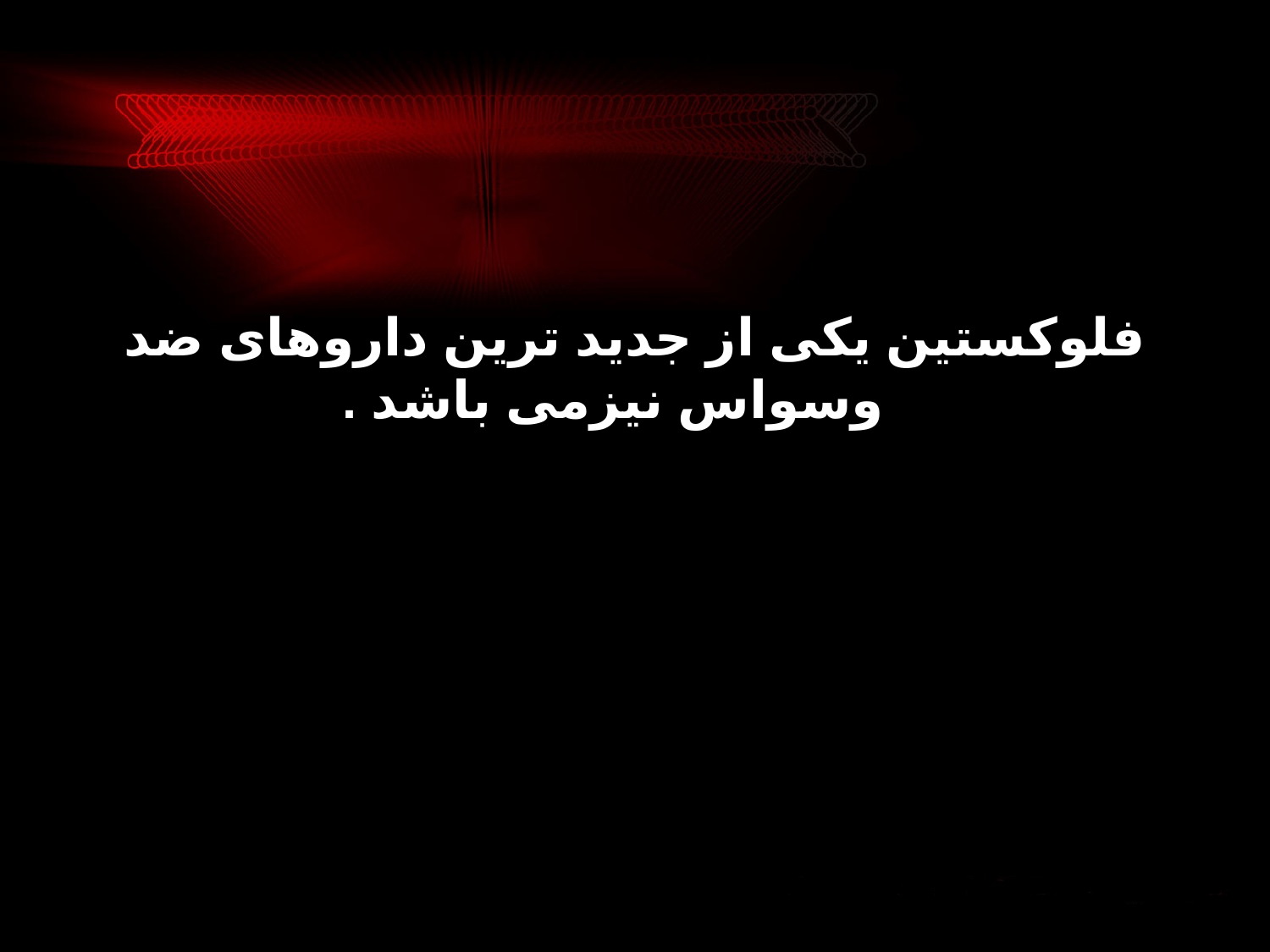

# فلوکستین یکی از جدید ترین داروهای ضد وسواس نیزمی باشد .